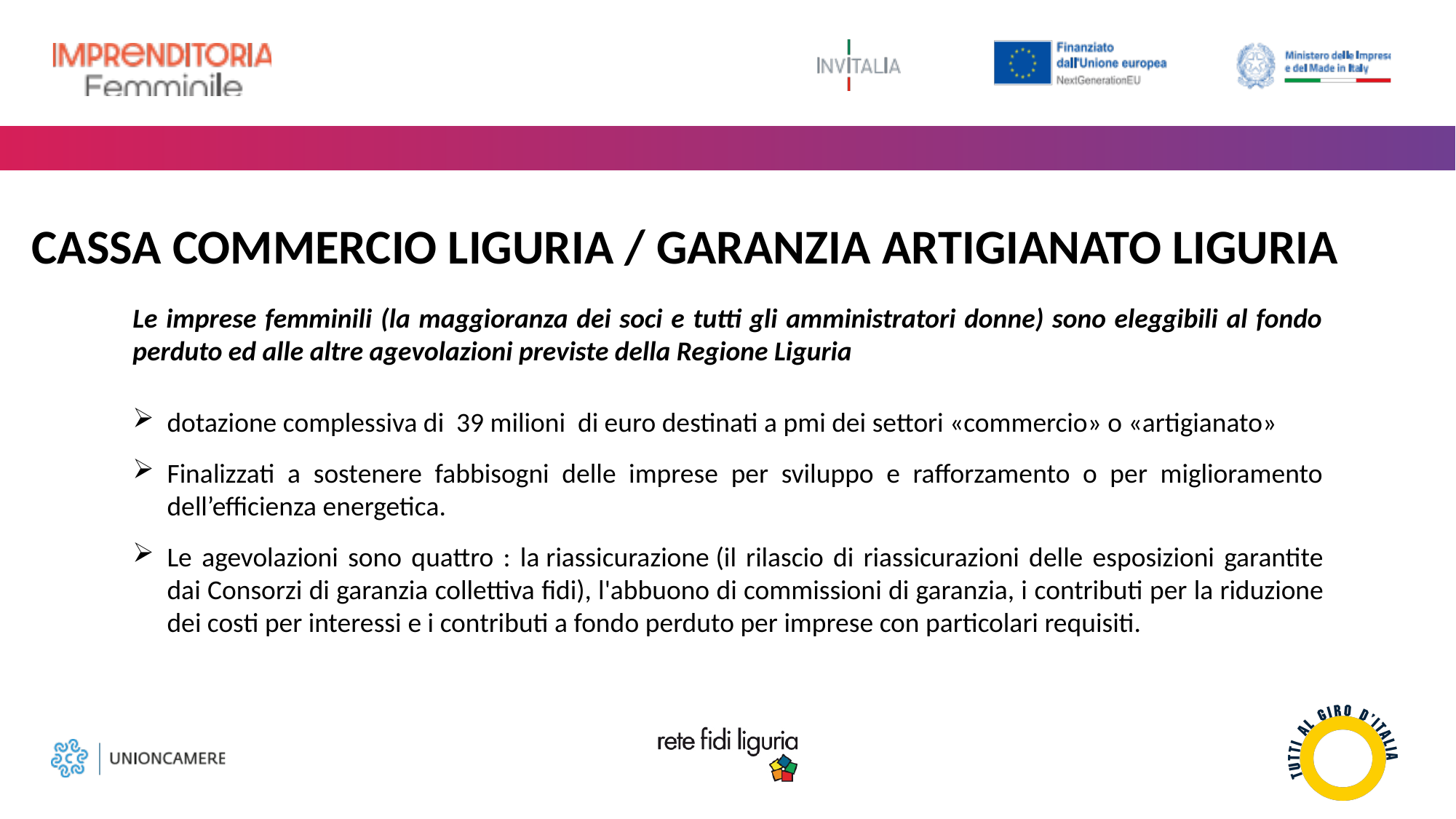

Cassa Commercio Liguria / Garanzia Artigianato Liguria
Le imprese femminili (la maggioranza dei soci e tutti gli amministratori donne) sono eleggibili al fondo perduto ed alle altre agevolazioni previste della Regione Liguria

dotazione complessiva di  39 milioni  di euro destinati a pmi dei settori «commercio» o «artigianato»
Finalizzati a sostenere fabbisogni delle imprese per sviluppo e rafforzamento o per miglioramento dell’efficienza energetica.
Le agevolazioni sono quattro : la riassicurazione (il rilascio di riassicurazioni delle esposizioni garantite dai Consorzi di garanzia collettiva fidi), l'abbuono di commissioni di garanzia, i contributi per la riduzione dei costi per interessi e i contributi a fondo perduto per imprese con particolari requisiti.